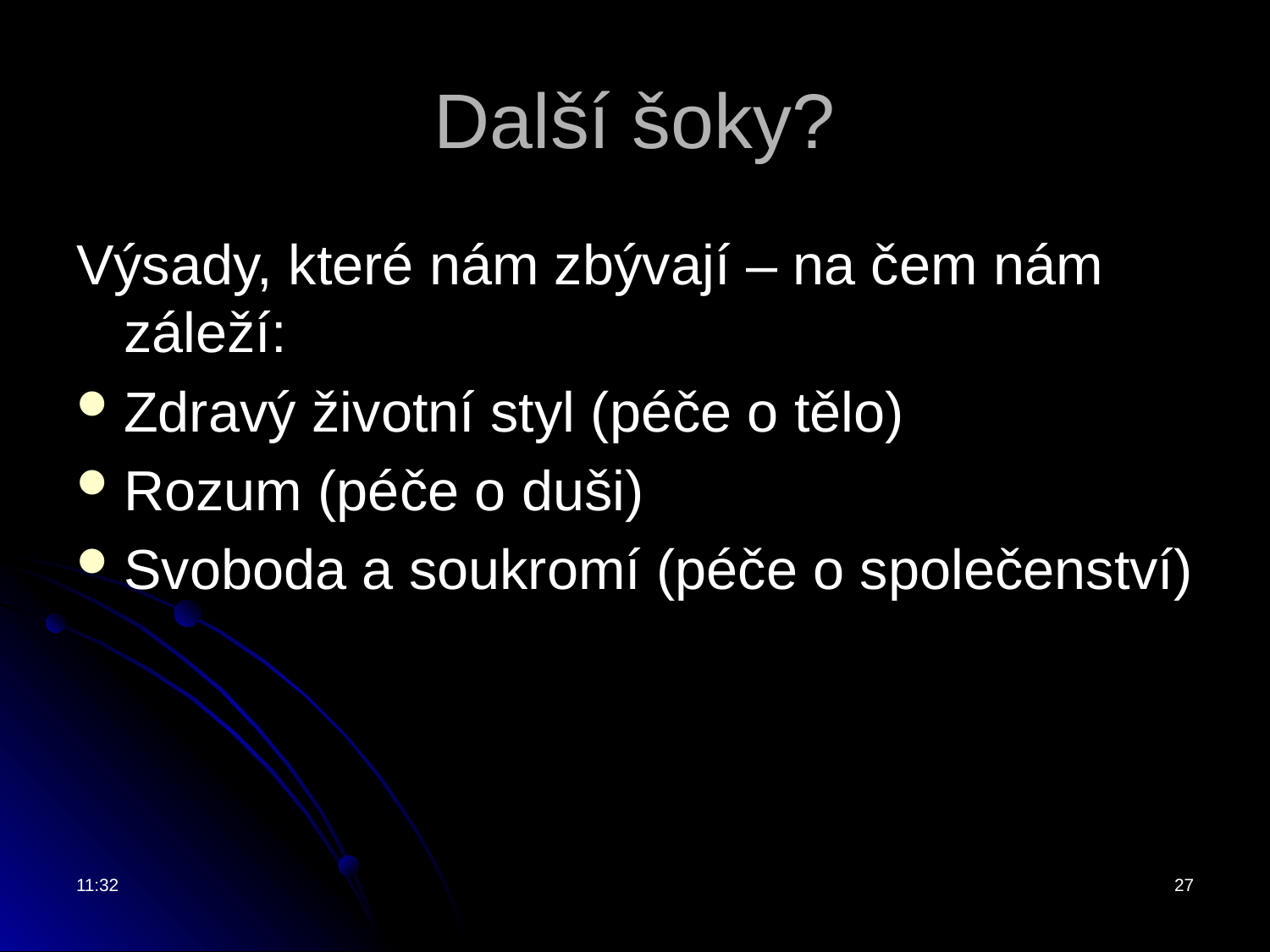

# Další šoky?
Výsady, které nám zbývají – na čem nám záleží:
Zdravý životní styl (péče o tělo)
Rozum (péče o duši)
Svoboda a soukromí (péče o společenství)
11:32
27